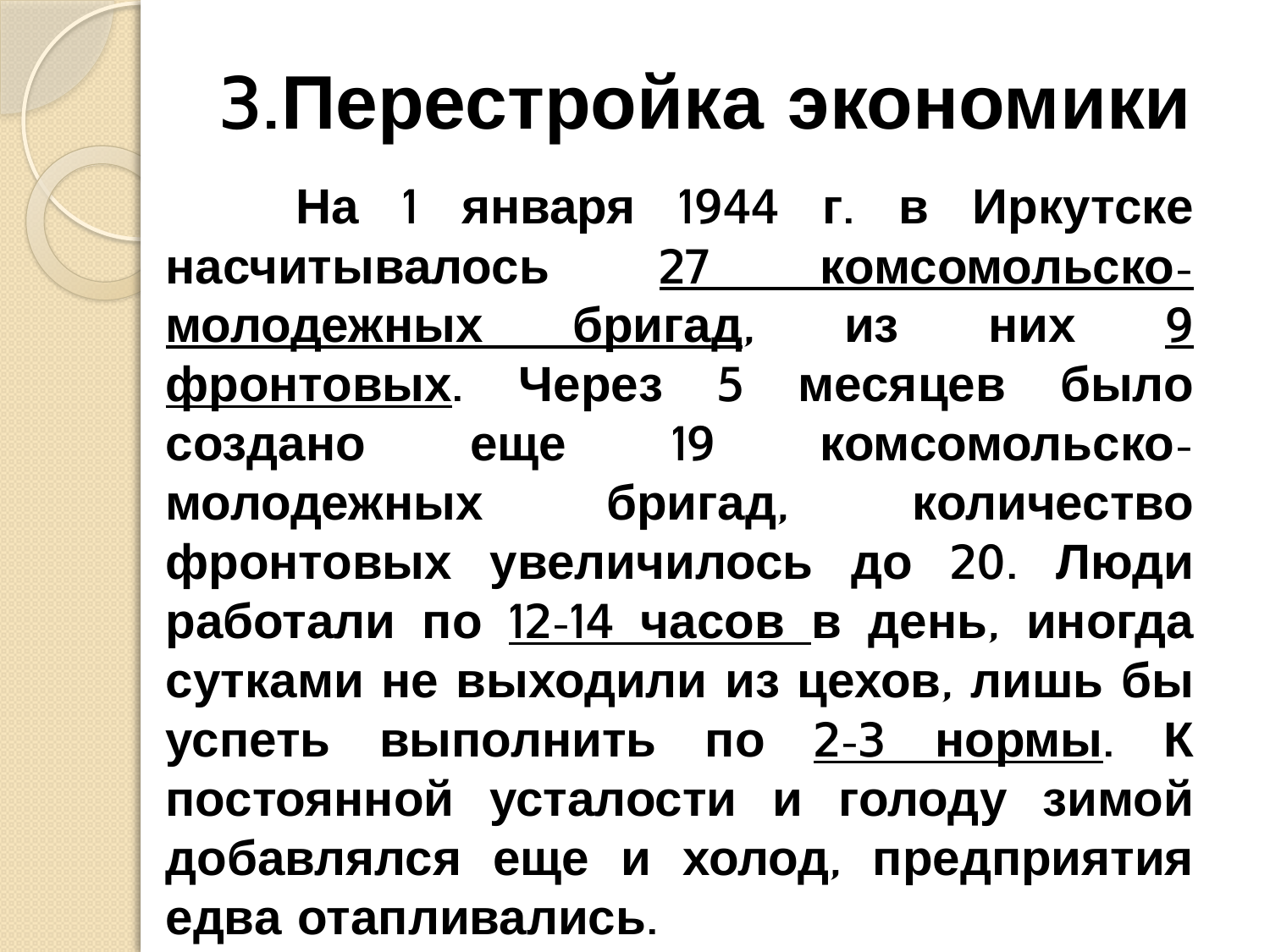

# 3.Перестройка экономики
    На 1 января 1944 г. в Иркутске насчитывалось 27 комсомольско-молодежных бригад, из них 9 фронтовых. Через 5 месяцев было создано еще 19 комсомольско-молодежных бригад, количество фронтовых увеличилось до 20. Люди работали по 12-14 часов в день, иногда сутками не выходили из цехов, лишь бы успеть выполнить по 2-3 нормы. К постоянной усталости и голоду зимой добавлялся еще и холод, предприятия едва отапливались.